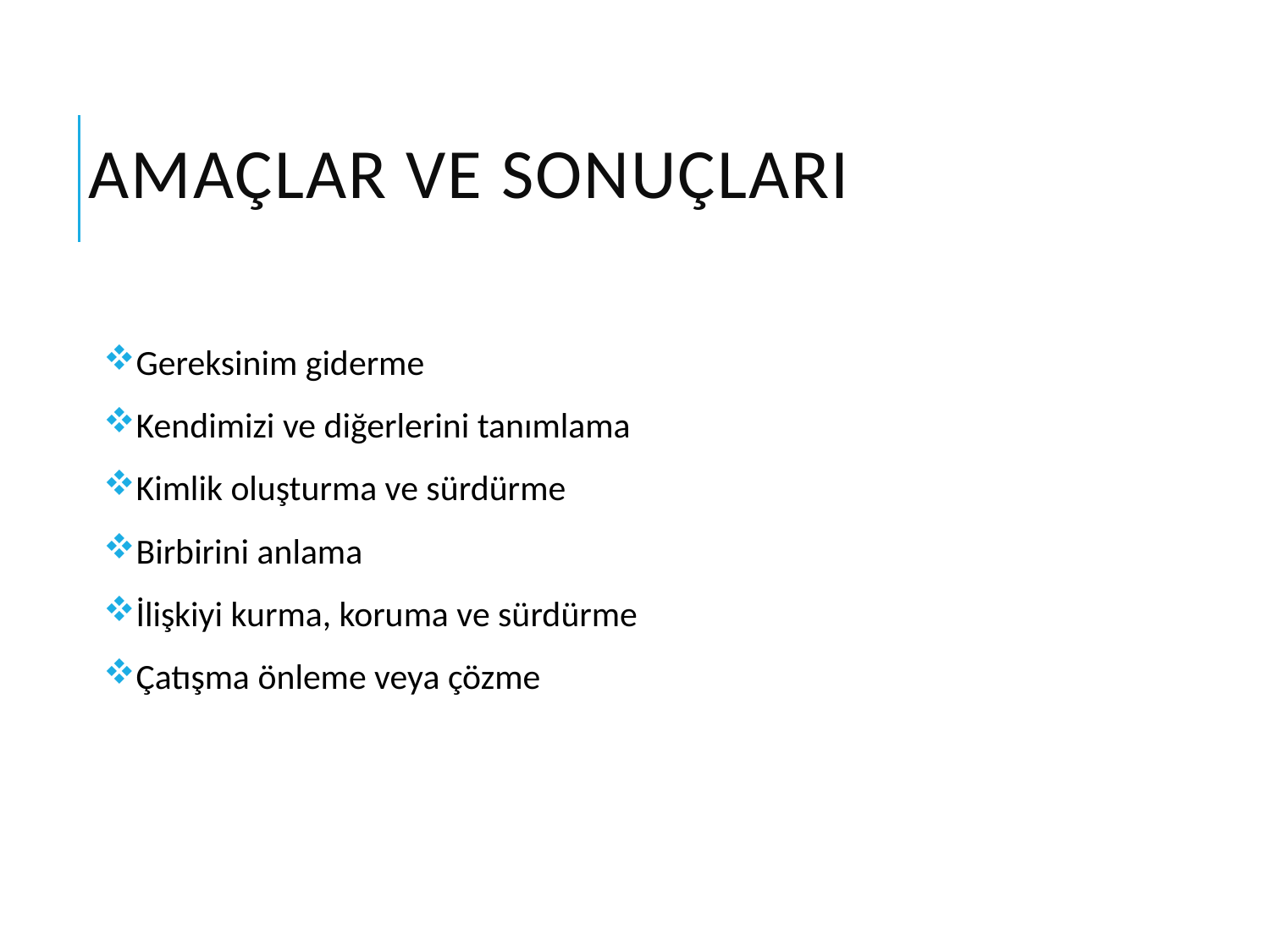

# Amaçlar ve sonuçları
Gereksinim giderme
Kendimizi ve diğerlerini tanımlama
Kimlik oluşturma ve sürdürme
Birbirini anlama
İlişkiyi kurma, koruma ve sürdürme
Çatışma önleme veya çözme